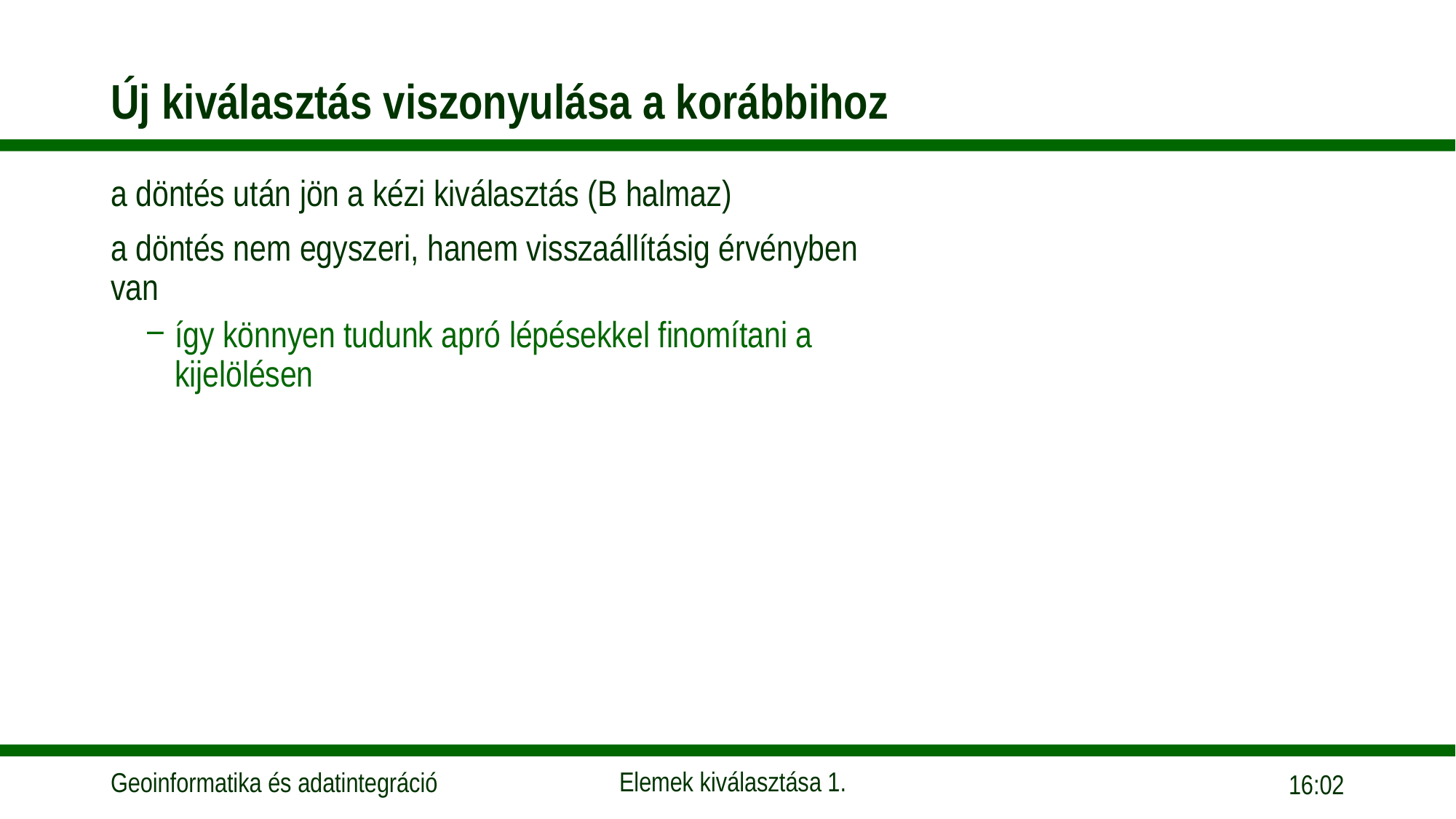

# Új kiválasztás viszonyulása a korábbihoz
a döntés után jön a kézi kiválasztás (B halmaz)
a döntés nem egyszeri, hanem visszaállításig érvényben van
így könnyen tudunk apró lépésekkel finomítani a kijelölésen
16:02